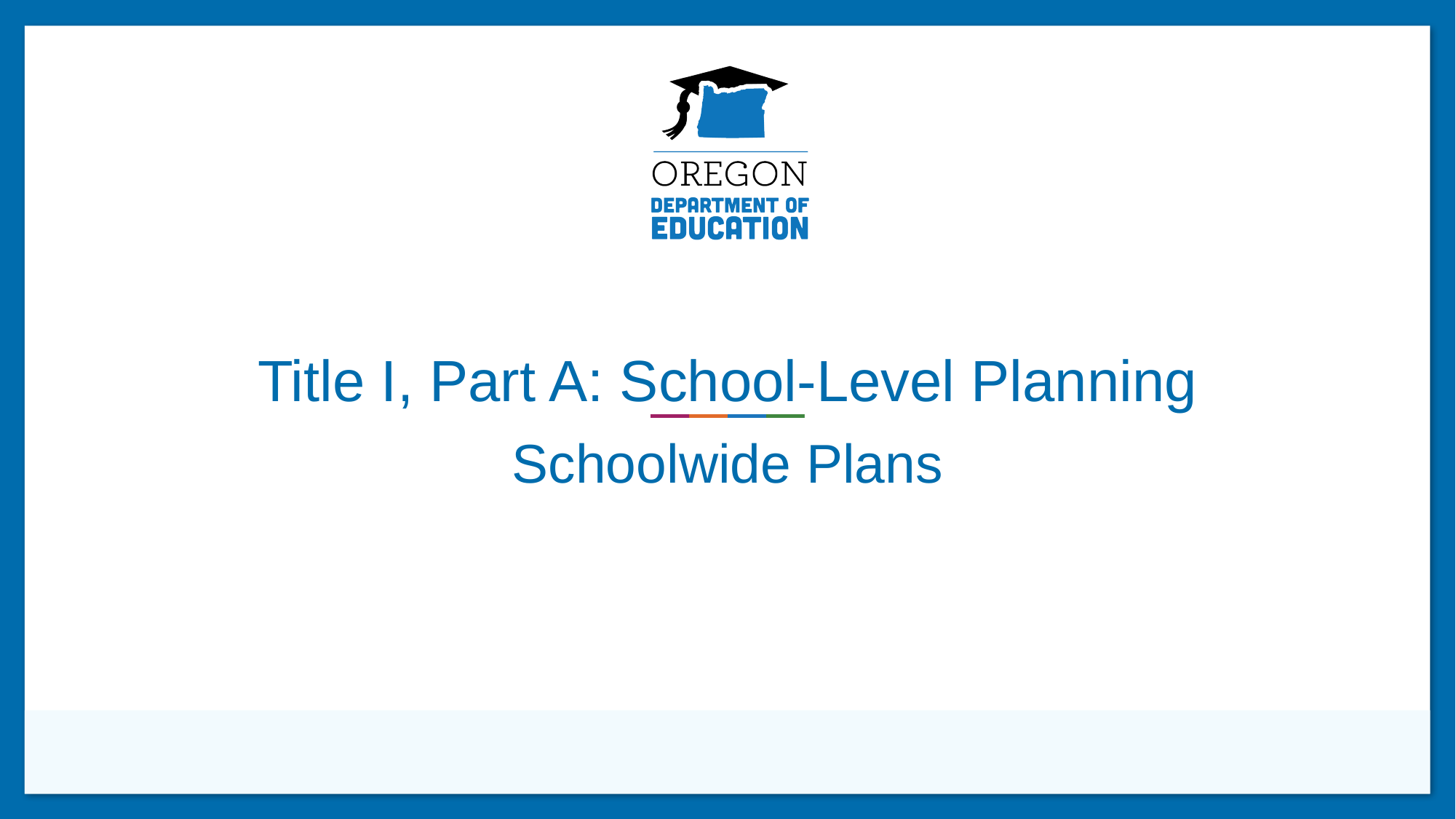

# Title I, Part A: School-Level Planning
Schoolwide Plans